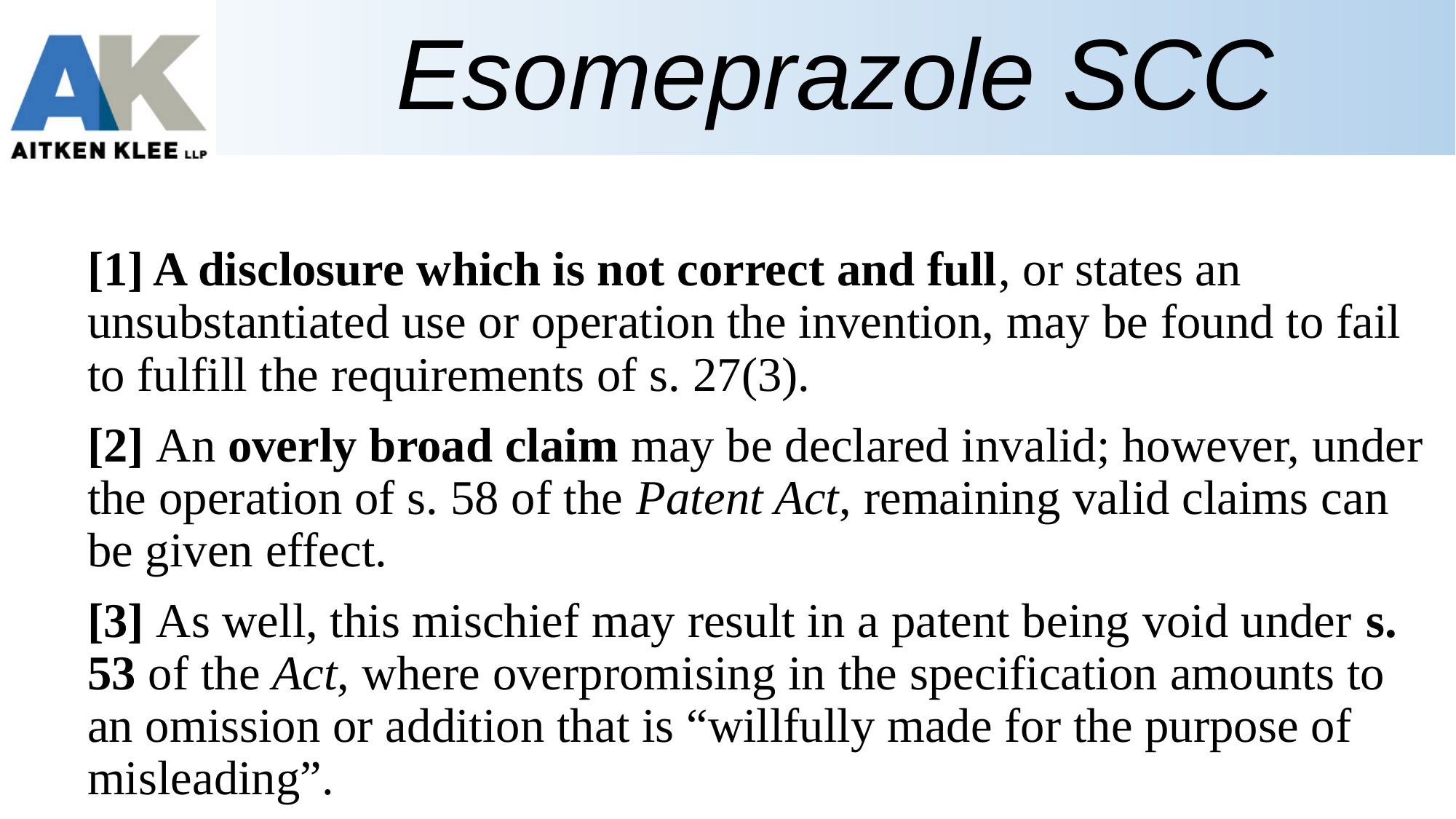

# Esomeprazole SCC

[1] A disclosure which is not correct and full, or states an unsubstantiated use or operation the invention, may be found to fail to fulfill the requirements of s. 27(3).
[2] An overly broad claim may be declared invalid; however, under the operation of s. 58 of the Patent Act, remaining valid claims can be given effect.
[3] As well, this mischief may result in a patent being void under s. 53 of the Act, where overpromising in the specification amounts to an omission or addition that is “willfully made for the purpose of misleading”.